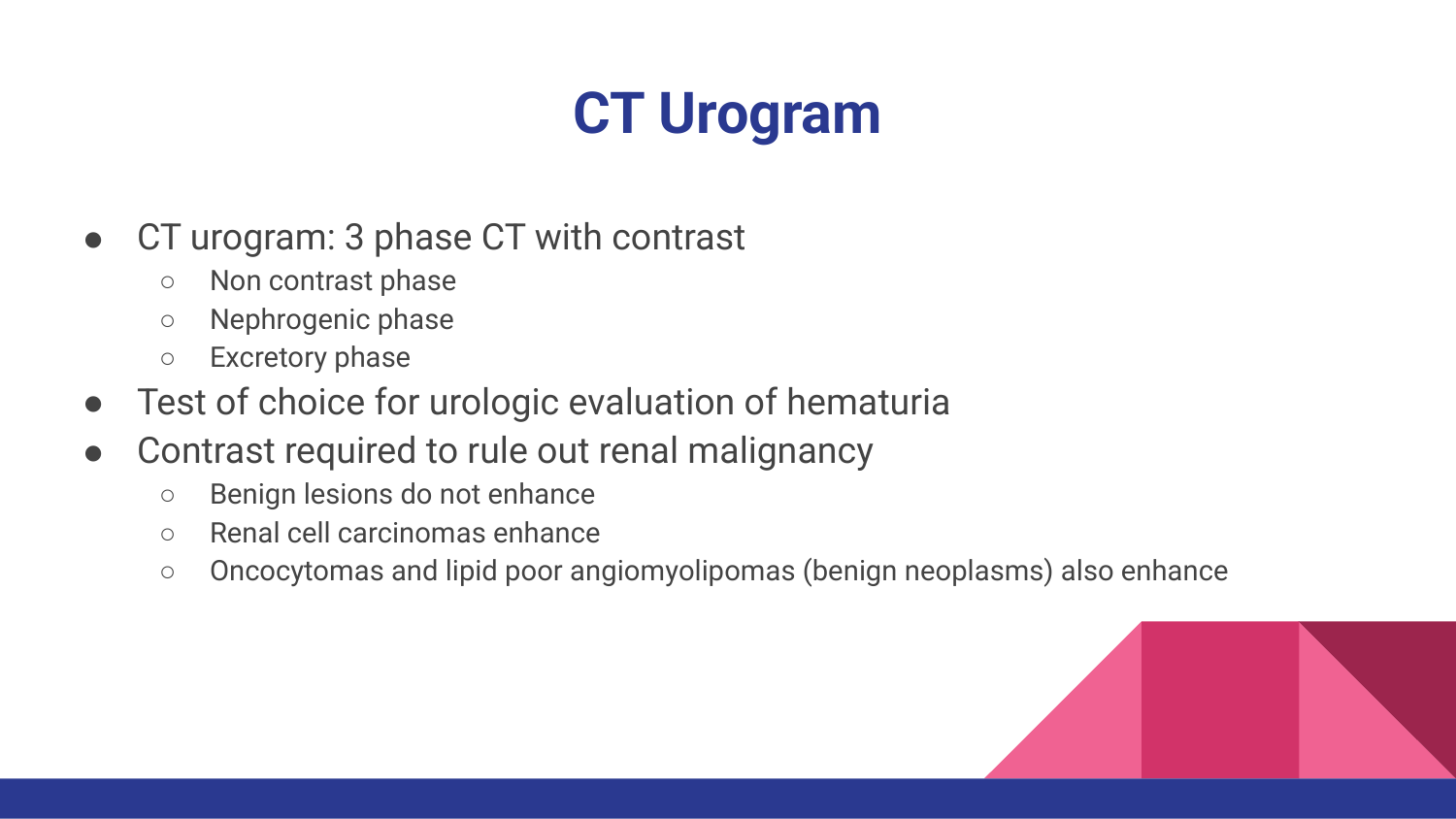

# CT Urogram
CT urogram: 3 phase CT with contrast
Non contrast phase
Nephrogenic phase
Excretory phase
Test of choice for urologic evaluation of hematuria
Contrast required to rule out renal malignancy
Benign lesions do not enhance
Renal cell carcinomas enhance
Oncocytomas and lipid poor angiomyolipomas (benign neoplasms) also enhance